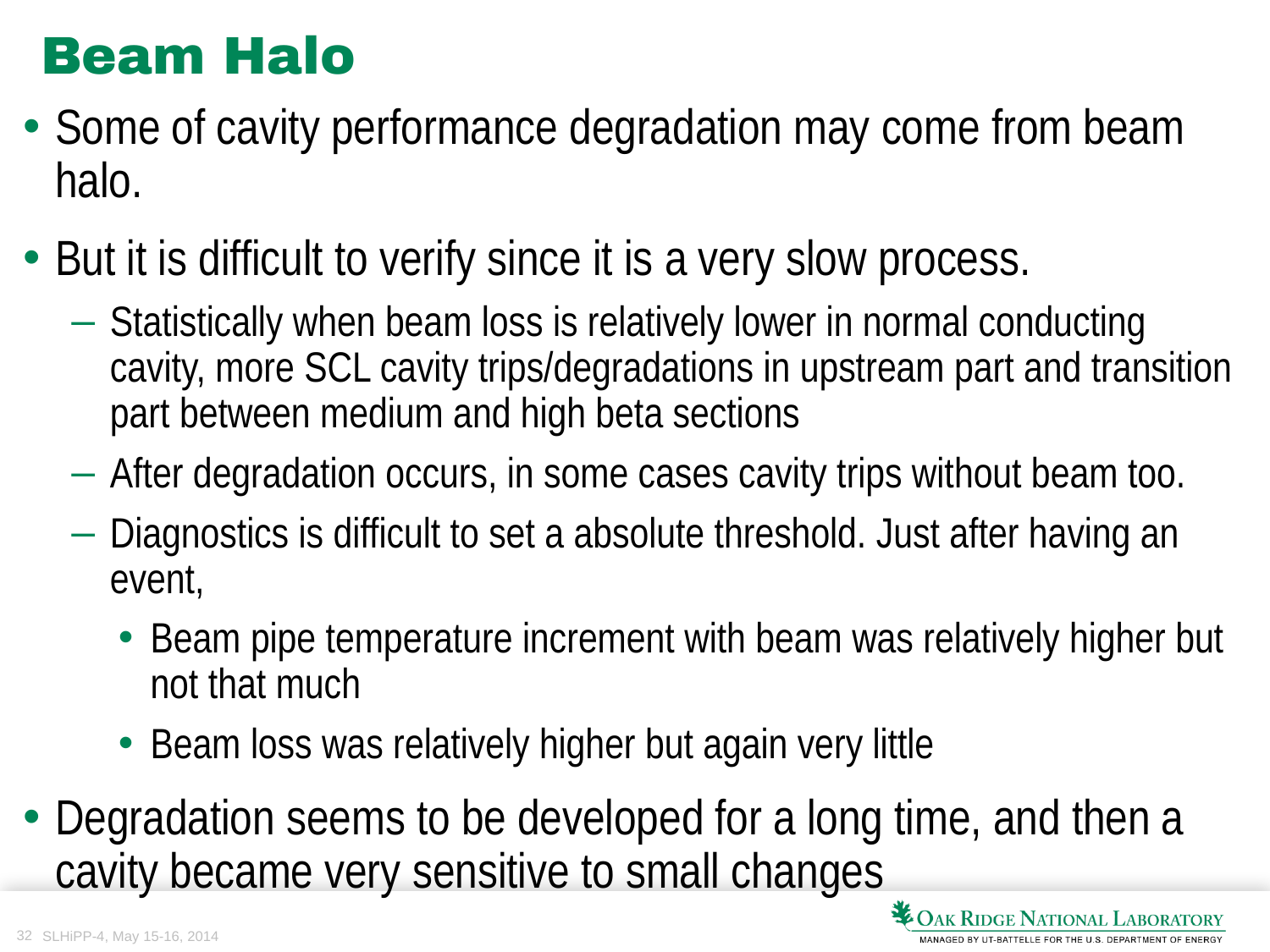

# Beam Halo
Some of cavity performance degradation may come from beam halo.
But it is difficult to verify since it is a very slow process.
Statistically when beam loss is relatively lower in normal conducting cavity, more SCL cavity trips/degradations in upstream part and transition part between medium and high beta sections
After degradation occurs, in some cases cavity trips without beam too.
Diagnostics is difficult to set a absolute threshold. Just after having an event,
Beam pipe temperature increment with beam was relatively higher but not that much
Beam loss was relatively higher but again very little
Degradation seems to be developed for a long time, and then a cavity became very sensitive to small changes